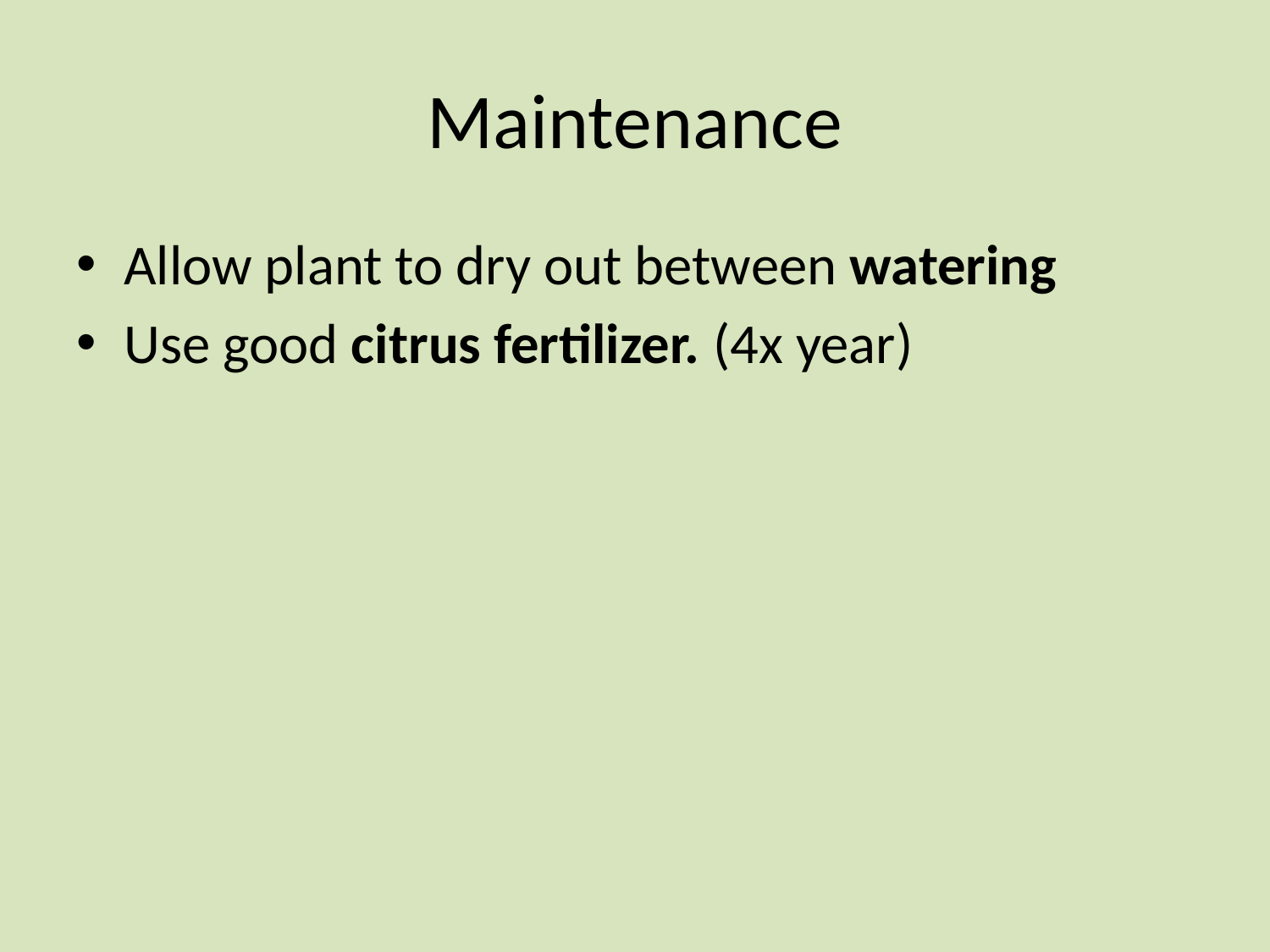

# Maintenance
Allow plant to dry out between watering
Use good citrus fertilizer. (4x year)